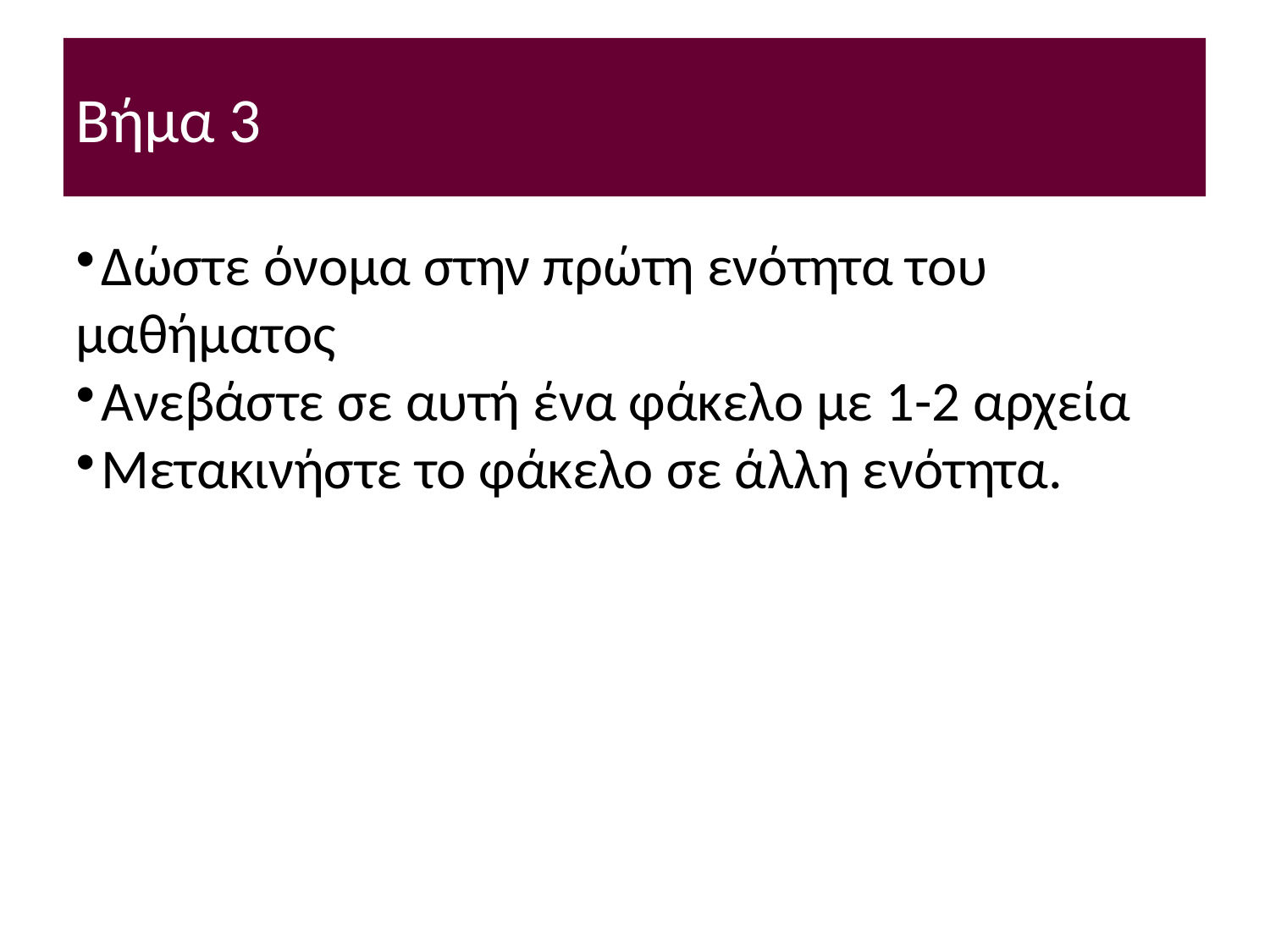

Βήμα 3
Δώστε όνομα στην πρώτη ενότητα του μαθήματος
Ανεβάστε σε αυτή ένα φάκελο με 1-2 αρχεία
Μετακινήστε το φάκελο σε άλλη ενότητα.